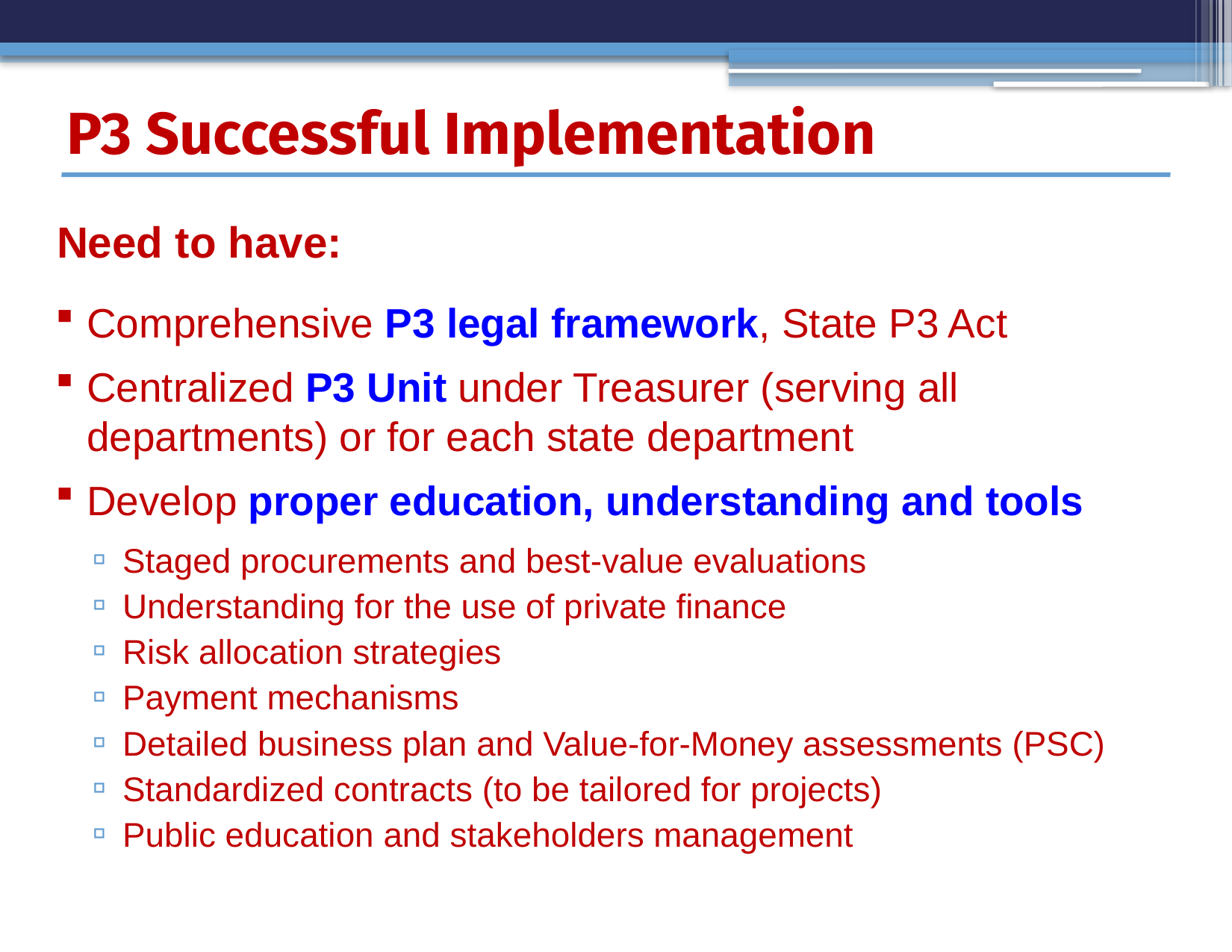

# P3 Successful Implementation
Need to have:

Comprehensive P3 legal framework, State P3 Act
Centralized P3 Unit under Treasurer (serving all departments) or for each state department
Develop proper education, understanding and tools
Staged procurements and best-value evaluations
Understanding for the use of private finance
Risk allocation strategies
Payment mechanisms
Detailed business plan and Value-for-Money assessments (PSC)
Standardized contracts (to be tailored for projects)
Public education and stakeholders management